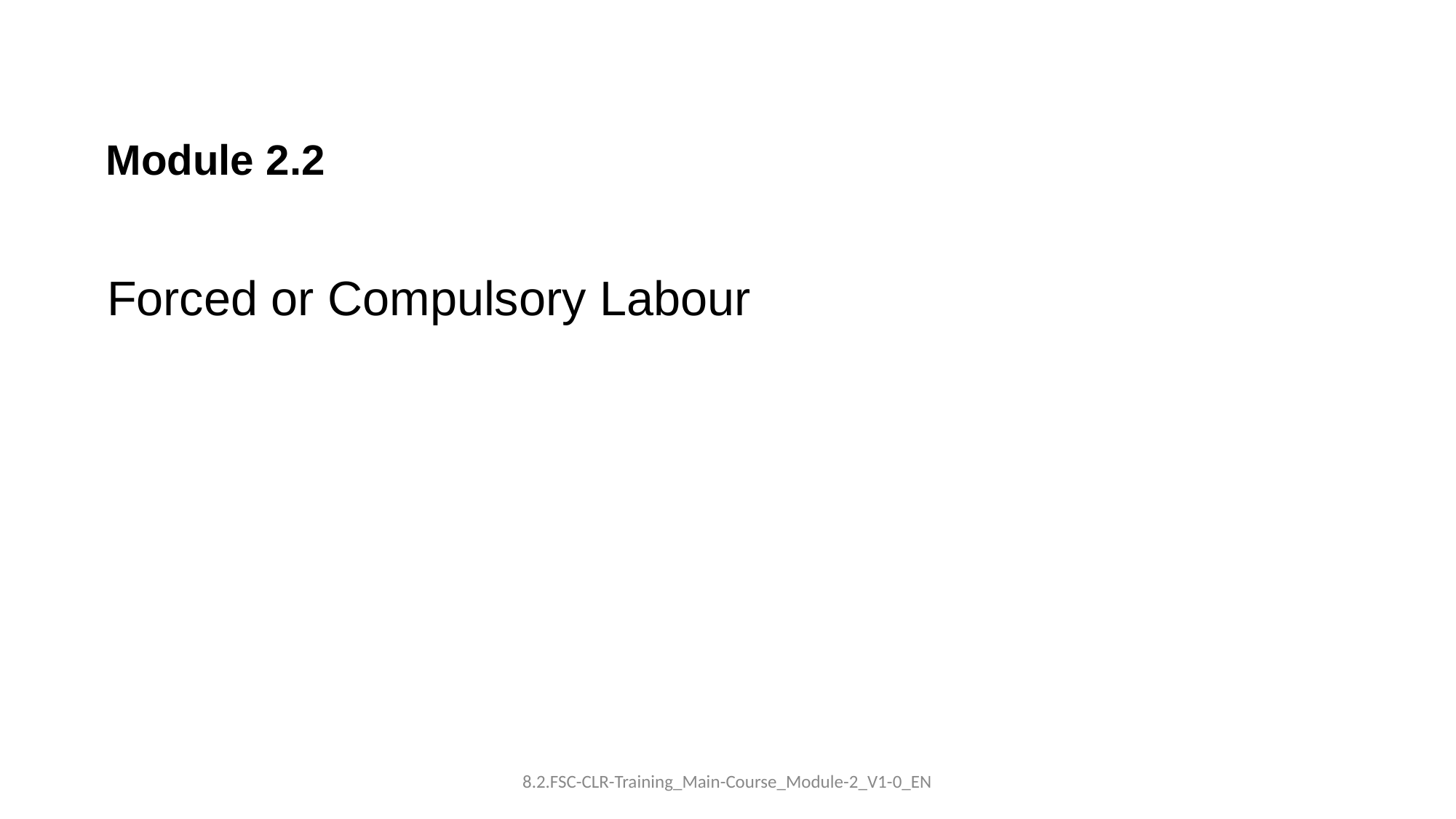

Module 2.2
Forced or Compulsory Labour
8.2.FSC-CLR-Training_Main-Course_Module-2_V1-0_EN